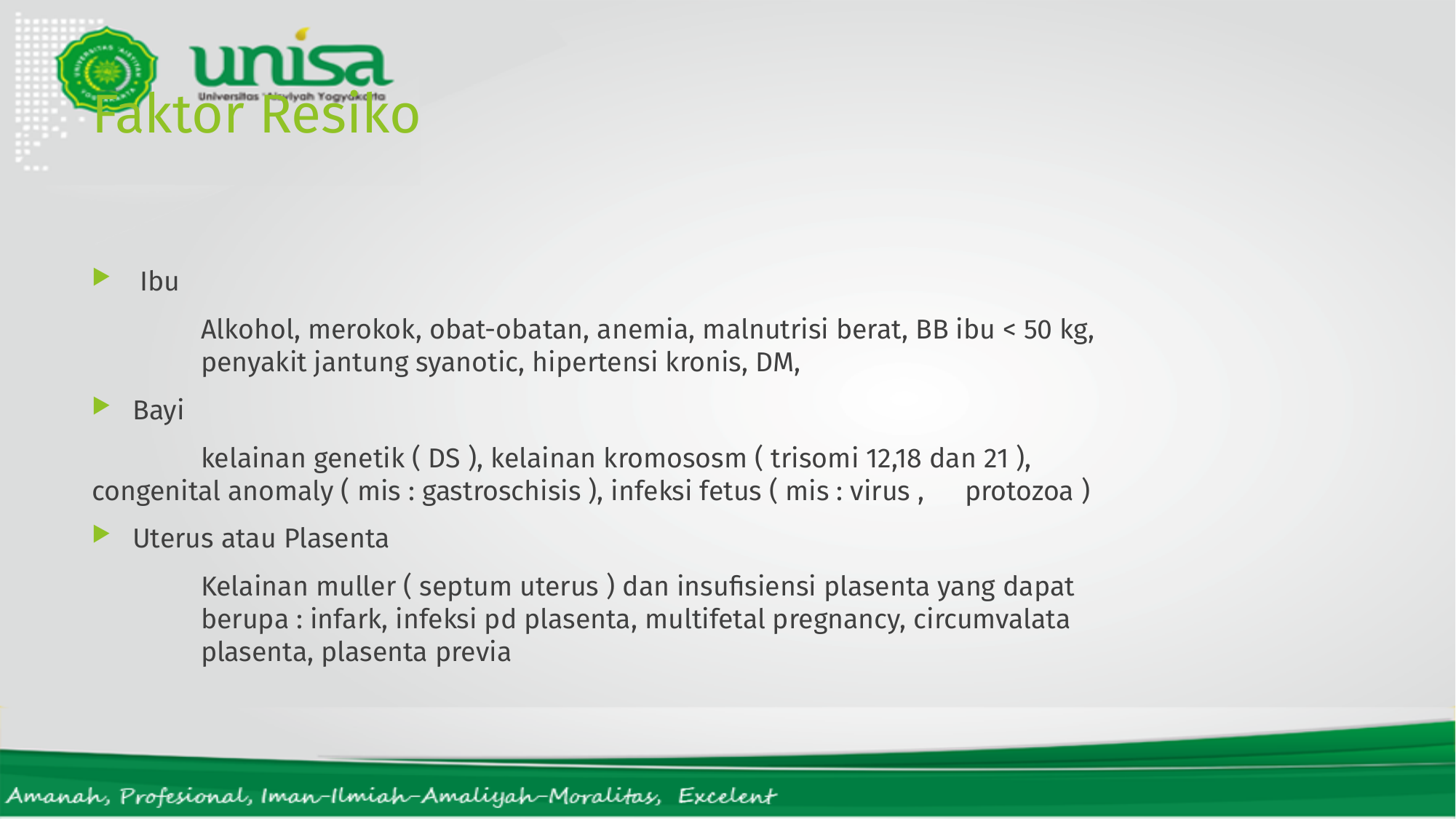

# Faktor Resiko
 Ibu
	Alkohol, merokok, obat-obatan, anemia, malnutrisi berat, BB ibu < 50 kg, 	penyakit jantung syanotic, hipertensi kronis, DM,
Bayi
	kelainan genetik ( DS ), kelainan kromososm ( trisomi 12,18 dan 21 ), 	congenital anomaly ( mis : gastroschisis ), infeksi fetus ( mis : virus , 	protozoa )
Uterus atau Plasenta
	Kelainan muller ( septum uterus ) dan insufisiensi plasenta yang dapat 	berupa : infark, infeksi pd plasenta, multifetal pregnancy, circumvalata 	plasenta, plasenta previa